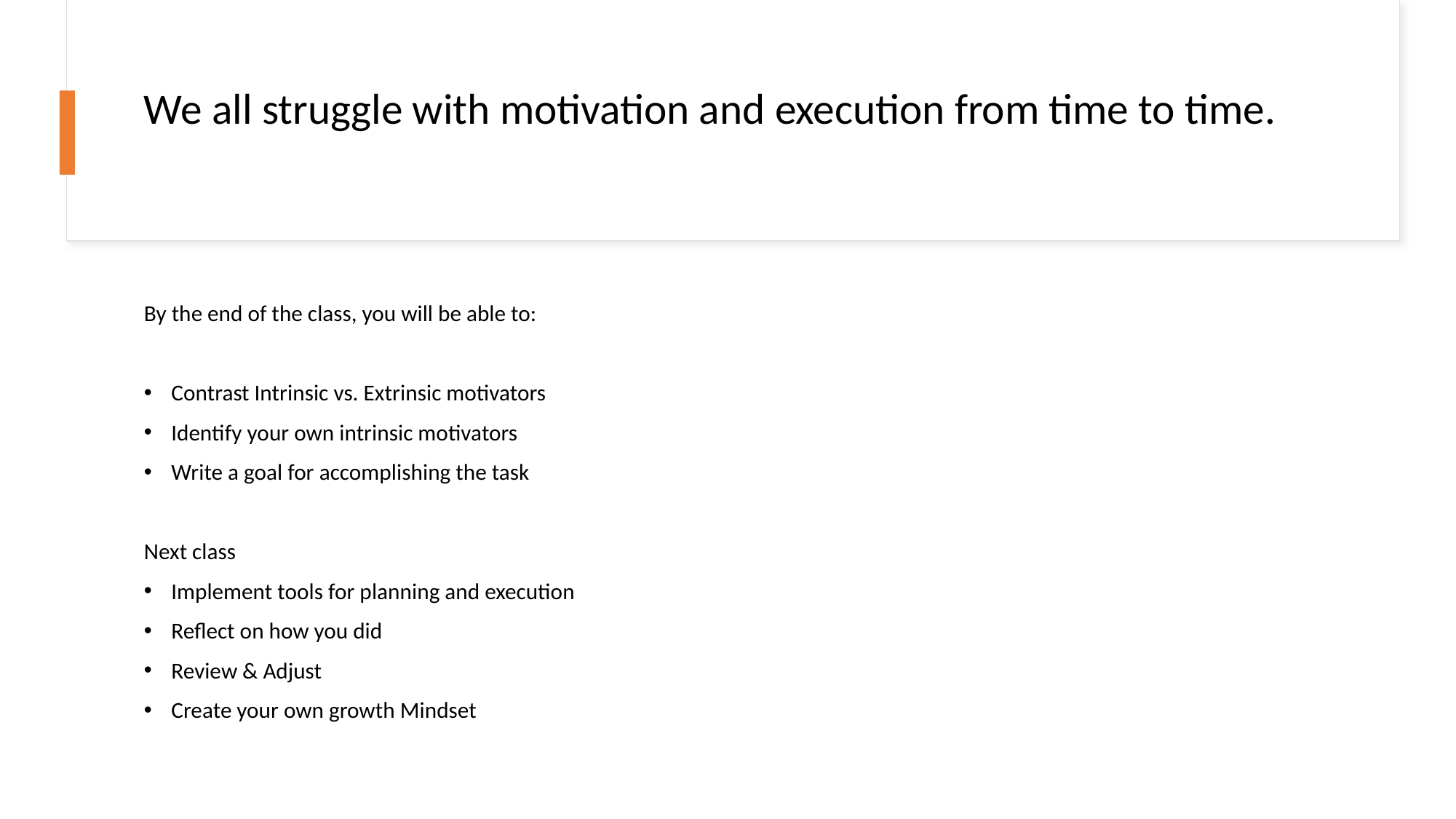

# We all struggle with motivation and execution from time to time.

By the end of the class, you will be able to:

Contrast Intrinsic vs. Extrinsic motivators
Identify your own intrinsic motivators
Write a goal for accomplishing the task

Next class
Implement tools for planning and execution
Reflect on how you did
Review & Adjust
Create your own growth Mindset